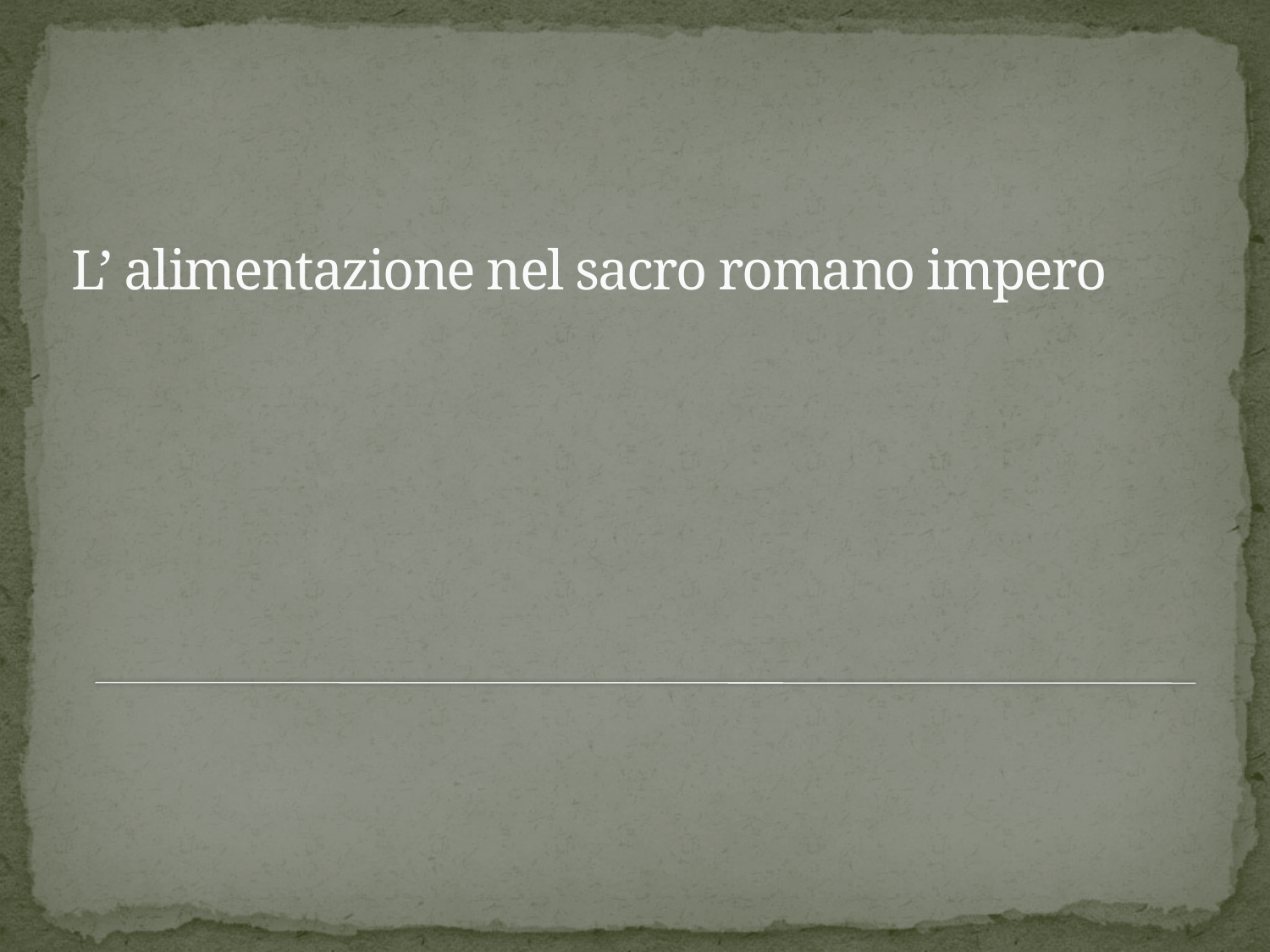

# L’ alimentazione nel sacro romano impero